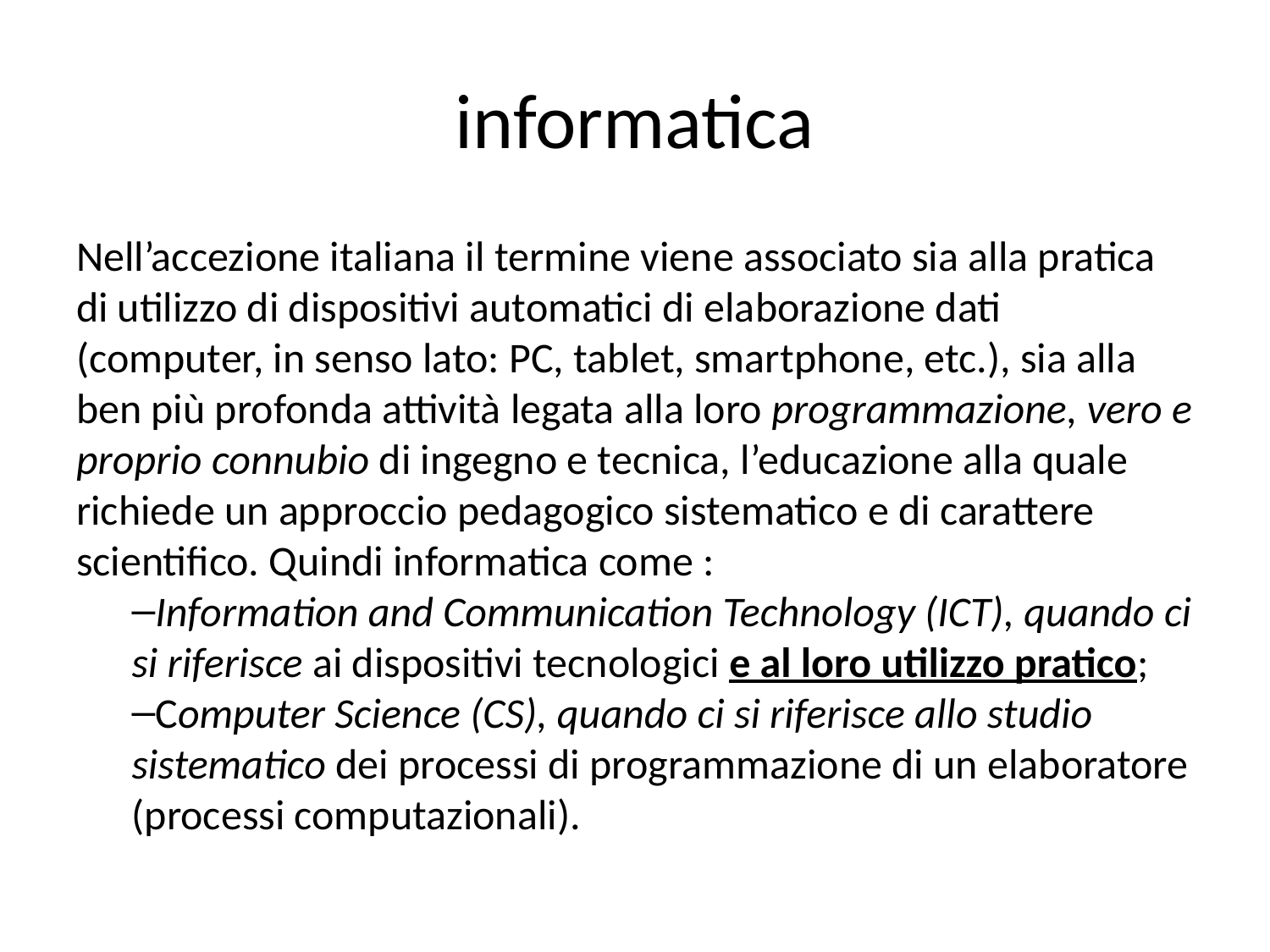

# informatica
Nell’accezione italiana il termine viene associato sia alla pratica di utilizzo di dispositivi automatici di elaborazione dati (computer, in senso lato: PC, tablet, smartphone, etc.), sia alla ben più profonda attività legata alla loro programmazione, vero e proprio connubio di ingegno e tecnica, l’educazione alla quale richiede un approccio pedagogico sistematico e di carattere scientifico. Quindi informatica come :
Information and Communication Technology (ICT), quando ci si riferisce ai dispositivi tecnologici e al loro utilizzo pratico;
Computer Science (CS), quando ci si riferisce allo studio sistematico dei processi di programmazione di un elaboratore (processi computazionali).